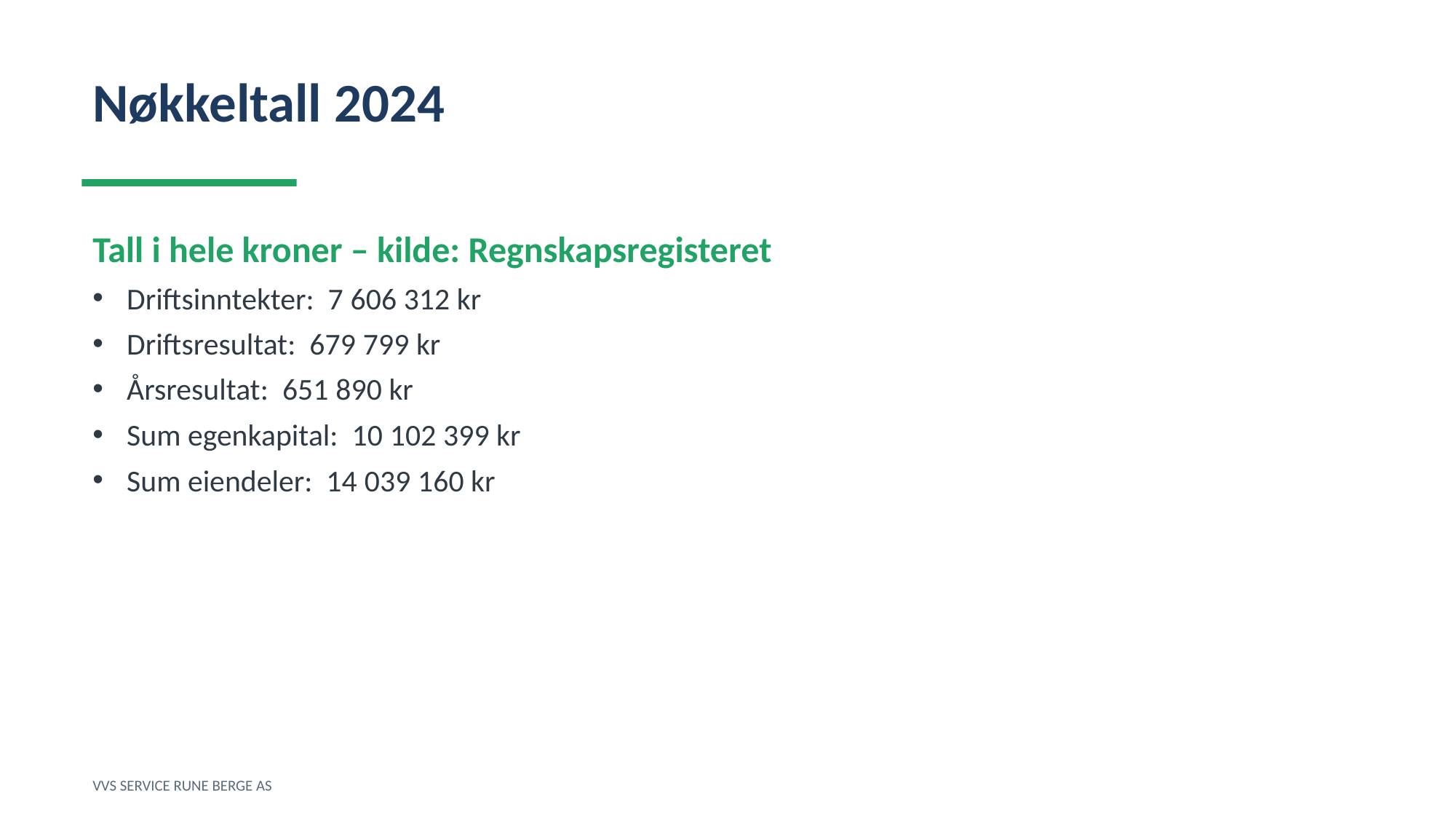

Nøkkeltall 2024

Tall i hele kroner – kilde: Regnskapsregisteret
Driftsinntekter:  7 606 312 kr
Driftsresultat:  679 799 kr
Årsresultat:  651 890 kr
Sum egenkapital:  10 102 399 kr
Sum eiendeler:  14 039 160 kr
VVS SERVICE RUNE BERGE AS